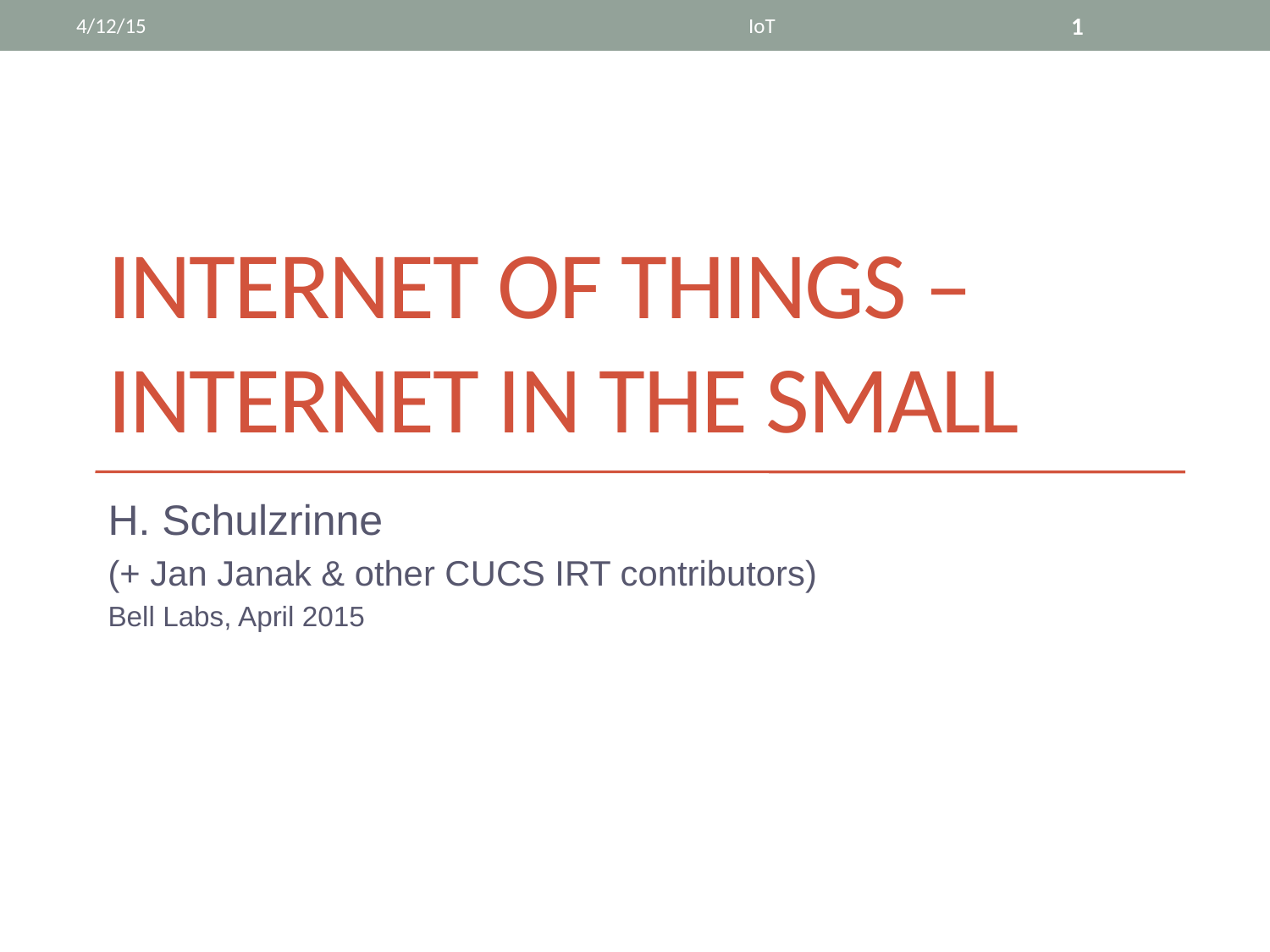

4/12/15
IoT
1
# Internet of Things – Internet in the small
H. Schulzrinne
(+ Jan Janak & other CUCS IRT contributors)
Bell Labs, April 2015